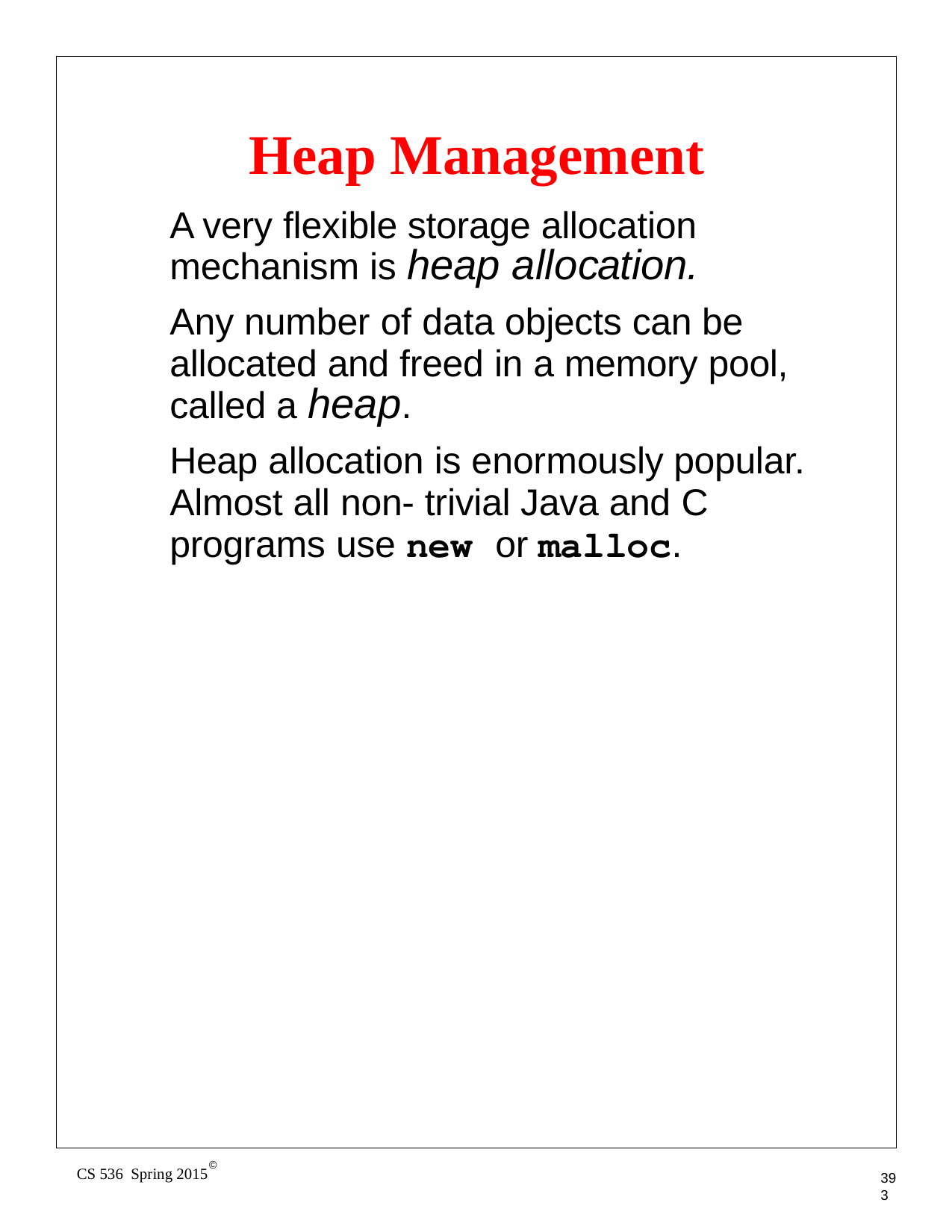

# Heap Management
A very flexible storage allocation mechanism is heap allocation.
Any number of data objects can be allocated and freed in a memory pool, called a heap.
Heap allocation is enormously popular. Almost all non- trivial Java and C programs use new or malloc.
©
CS 536  Spring 2015
393